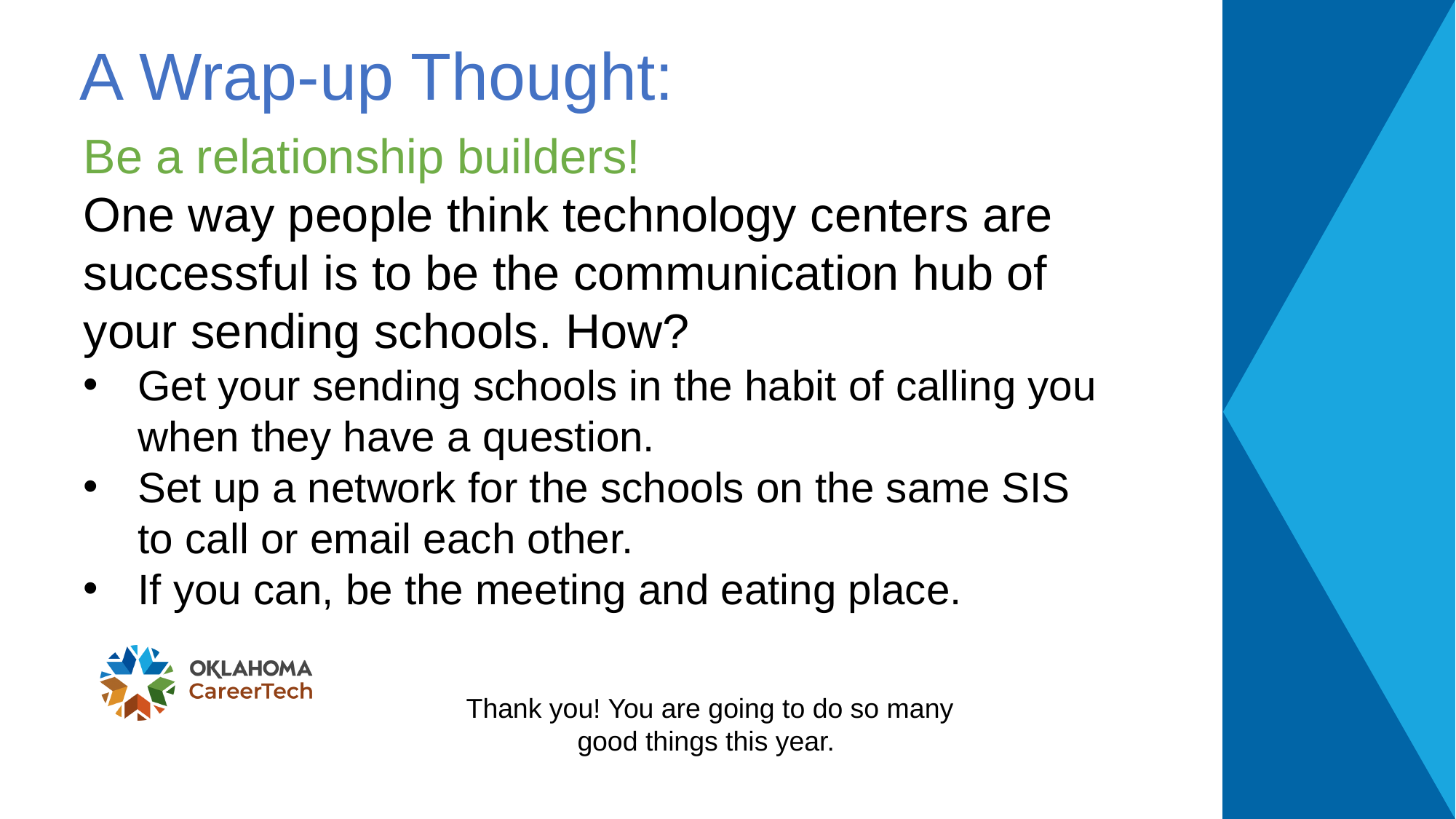

A Wrap-up Thought:
Be a relationship builders!
One way people think technology centers are successful is to be the communication hub of your sending schools. How?
Get your sending schools in the habit of calling you when they have a question.
Set up a network for the schools on the same SIS to call or email each other.
If you can, be the meeting and eating place.
Thank you! You are going to do so many good things this year.